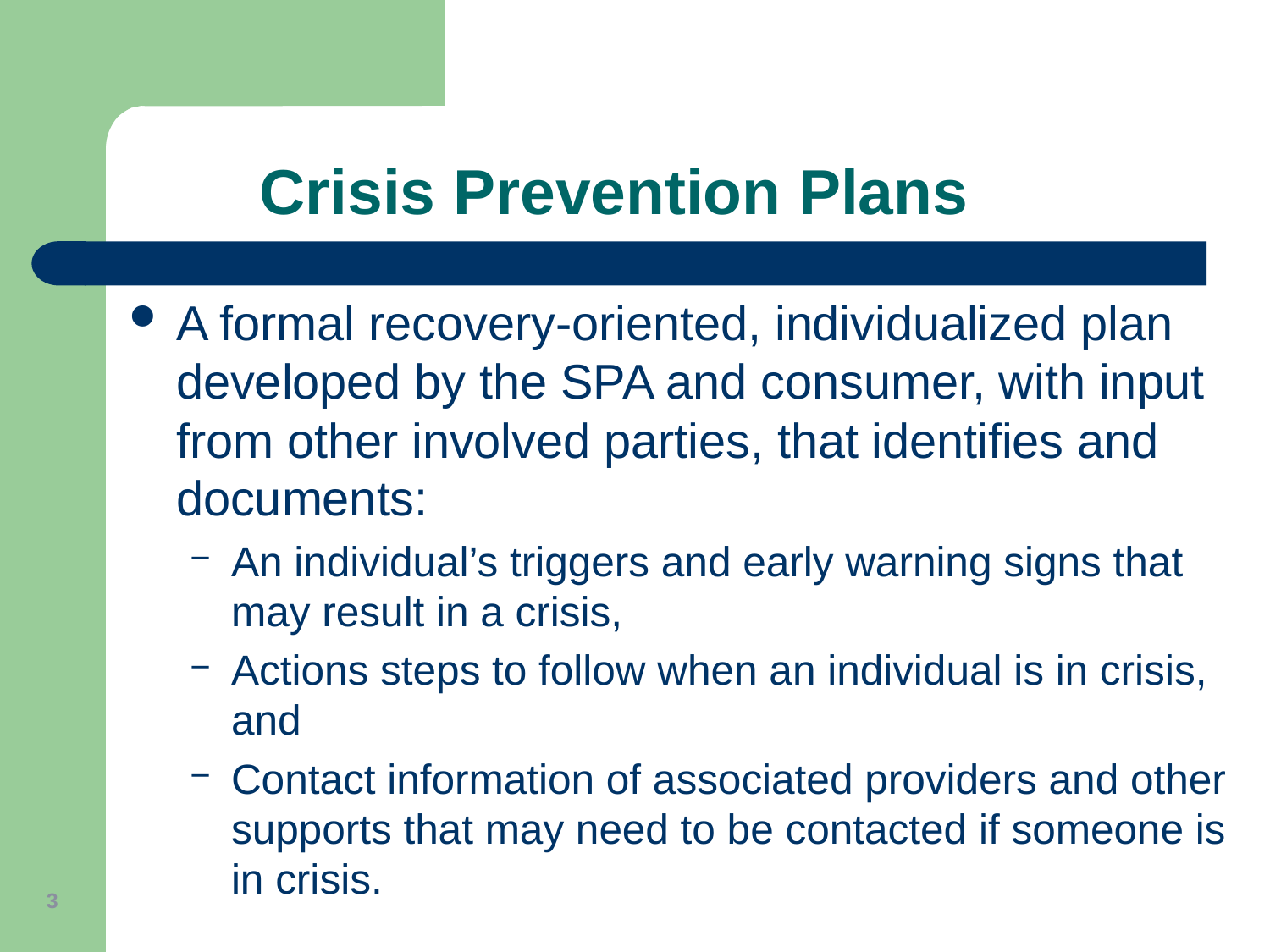

Crisis Prevention Plans
A formal recovery-oriented, individualized plan developed by the SPA and consumer, with input from other involved parties, that identifies and documents:
An individual’s triggers and early warning signs that may result in a crisis,
Actions steps to follow when an individual is in crisis, and
Contact information of associated providers and other supports that may need to be contacted if someone is in crisis.
3